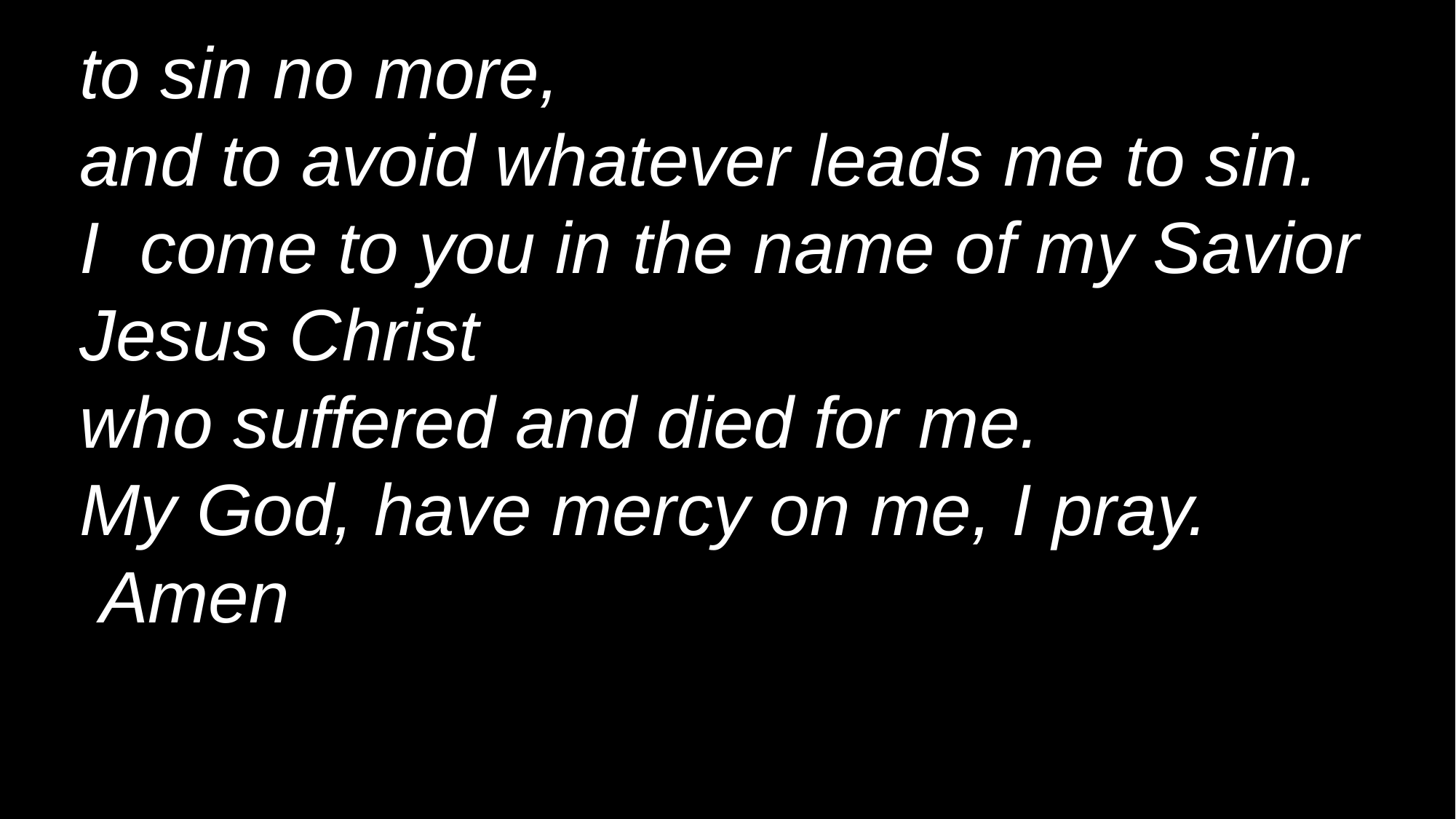

to sin no more,
and to avoid whatever leads me to sin.
I  come to you in the name of my Savior Jesus Christ
who suffered and died for me.
My God, have mercy on me, I pray.
 Amen